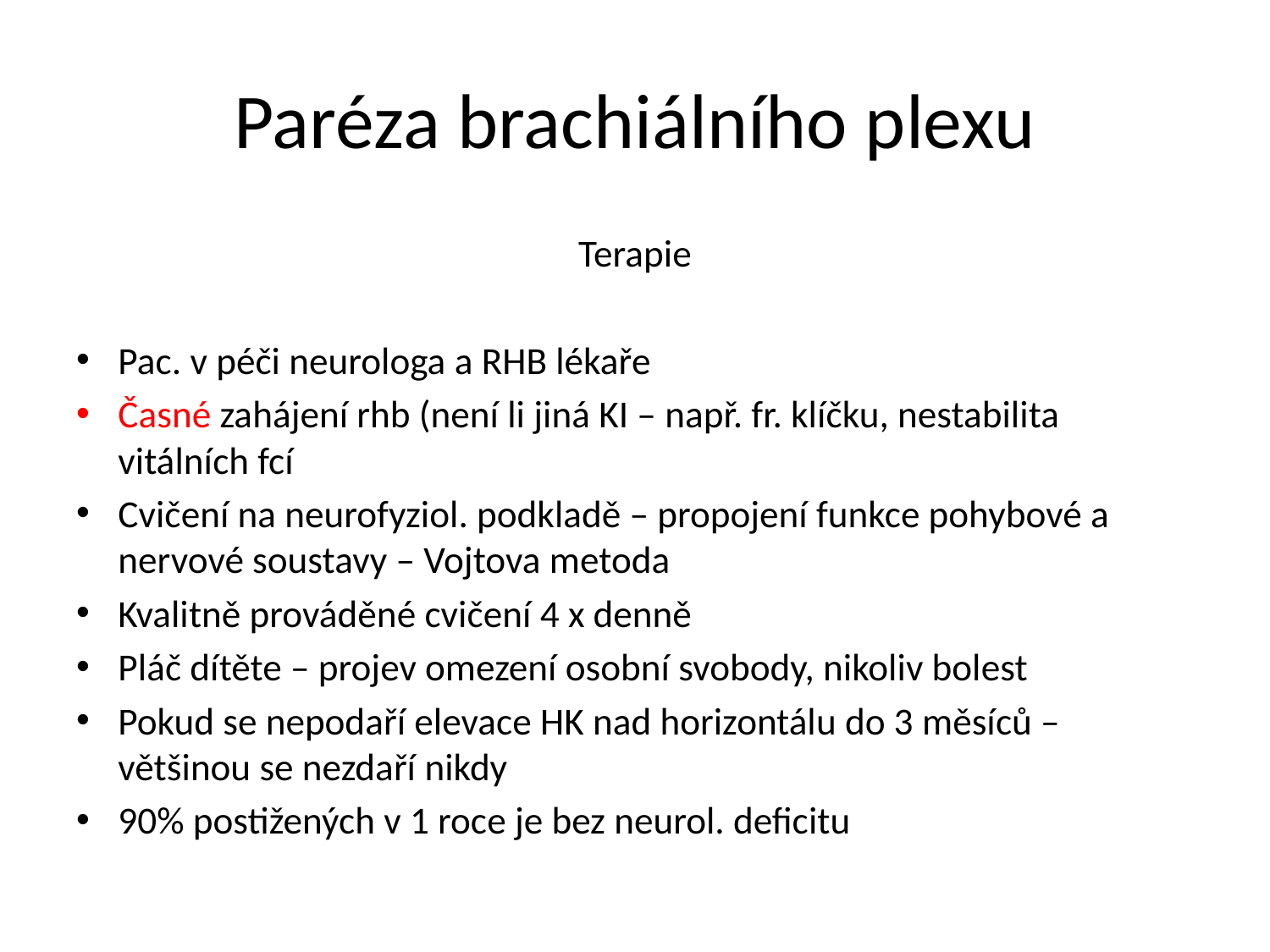

# Paréza brachiálního plexu
Terapie

Pac. v péči neurologa a RHB lékaře
Časné zahájení rhb (není li jiná KI – např. fr. klíčku, nestabilita vitálních fcí
Cvičení na neurofyziol. podkladě – propojení funkce pohybové a nervové soustavy – Vojtova metoda
Kvalitně prováděné cvičení 4 x denně
Pláč dítěte – projev omezení osobní svobody, nikoliv bolest
Pokud se nepodaří elevace HK nad horizontálu do 3 měsíců – většinou se nezdaří nikdy
90% postižených v 1 roce je bez neurol. deficitu